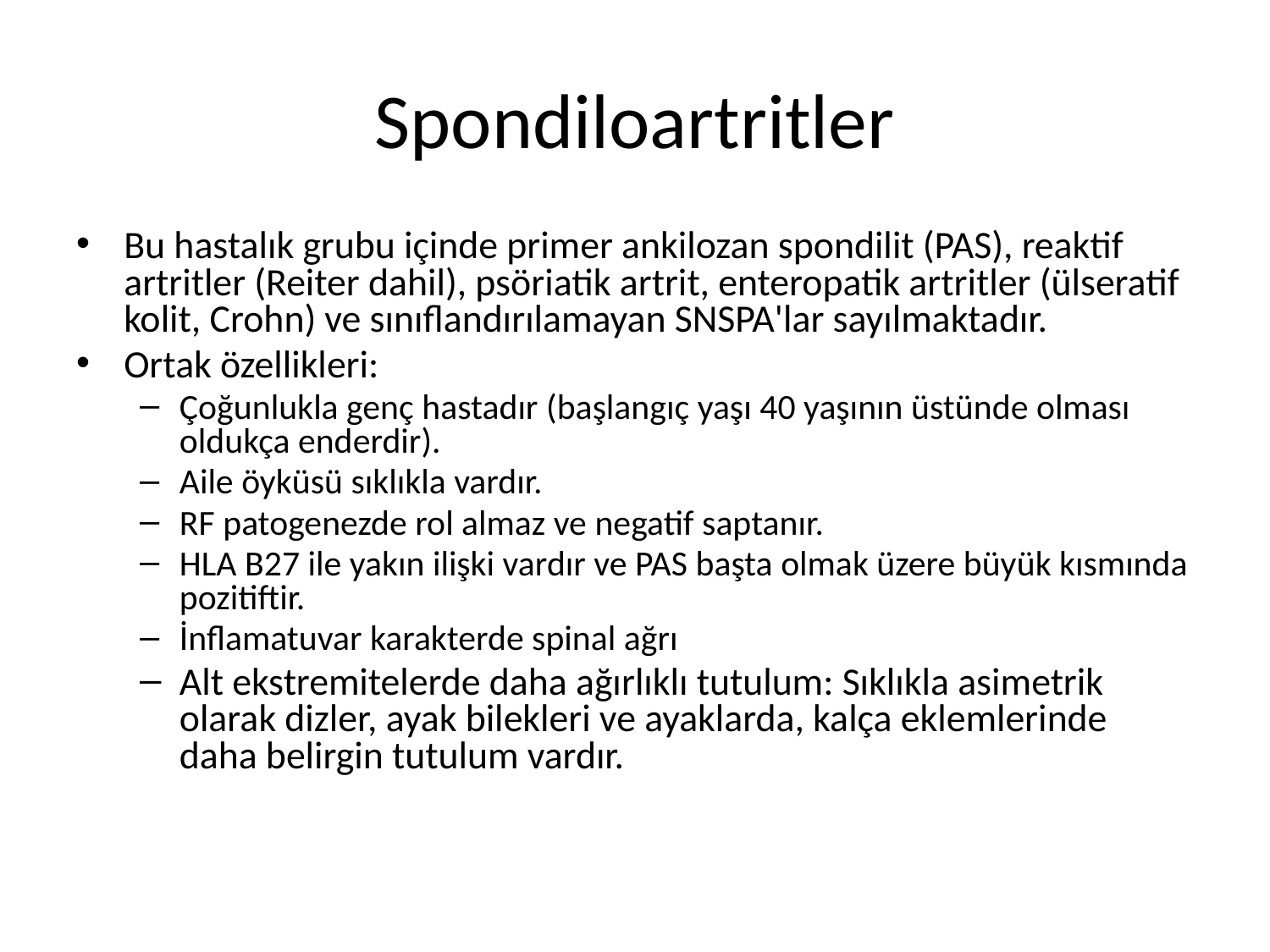

# Spondiloartritler
Bu hastalık grubu içinde primer ankilozan spondilit (PAS), reaktif artritler (Reiter dahil), psöriatik artrit, enteropatik artritler (ülseratif kolit, Crohn) ve sınıflandırılamayan SNSPA'lar sayılmaktadır.
Ortak özellikleri:
Çoğunlukla genç hastadır (başlangıç yaşı 40 yaşının üstünde olması oldukça enderdir).
Aile öyküsü sıklıkla vardır.
RF patogenezde rol almaz ve negatif saptanır.
HLA B27 ile yakın ilişki vardır ve PAS başta olmak üzere büyük kısmında pozitiftir.
İnflamatuvar karakterde spinal ağrı
Alt ekstremitelerde daha ağırlıklı tutulum: Sıklıkla asimetrik olarak dizler, ayak bilekleri ve ayaklarda, kalça eklemlerinde daha belirgin tutulum vardır.